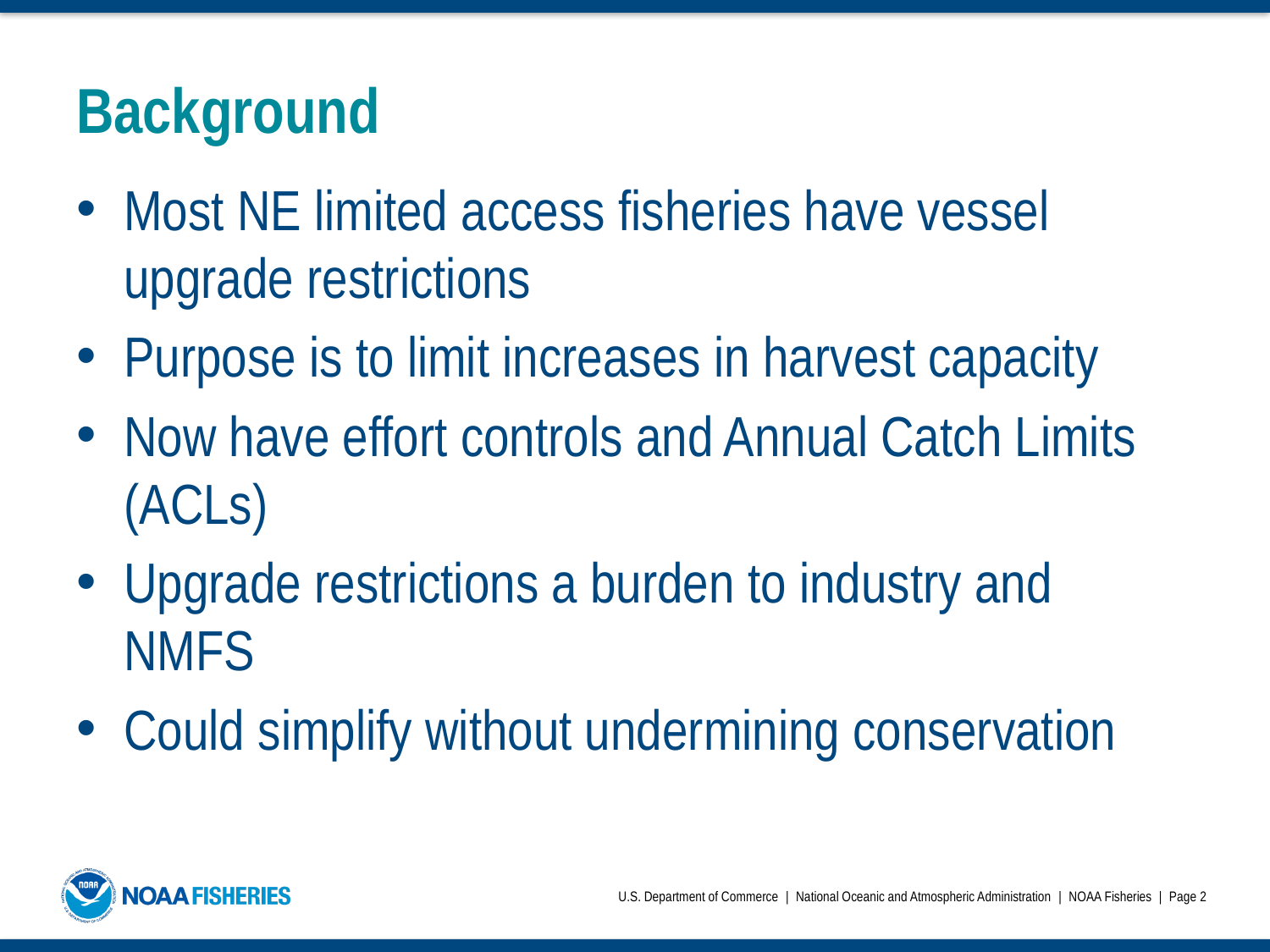

# Background
Most NE limited access fisheries have vessel upgrade restrictions
Purpose is to limit increases in harvest capacity
Now have effort controls and Annual Catch Limits (ACLs)
Upgrade restrictions a burden to industry and NMFS
Could simplify without undermining conservation

U.S. Department of Commerce | National Oceanic and Atmospheric Administration | NOAA Fisheries | Page 2